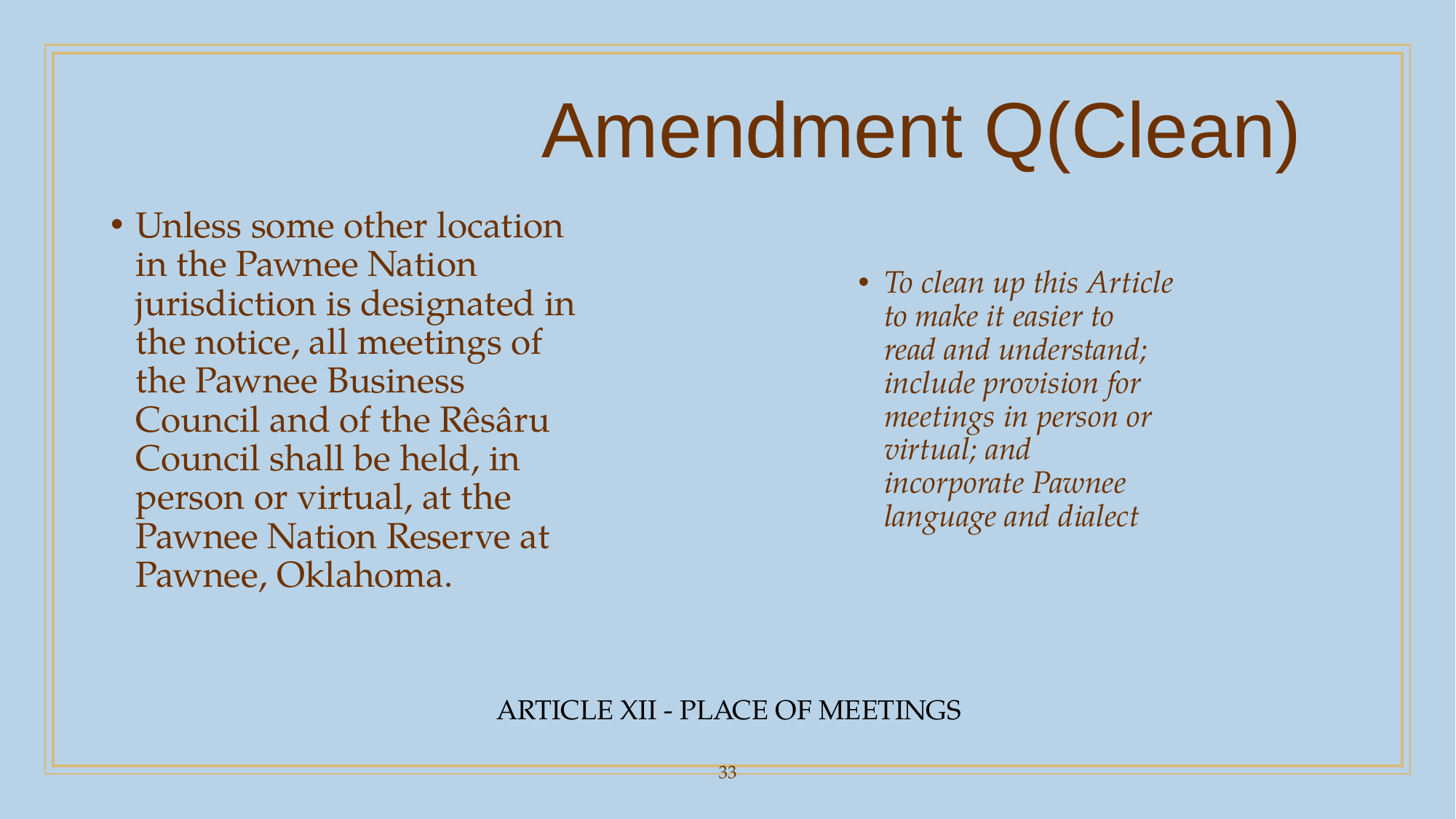

# Amendment Q(Clean)
Unless some other location in the Pawnee Nation jurisdiction is designated in the notice, all meetings of the Pawnee Business Council and of the Rêsâru Council shall be held, in person or virtual, at the Pawnee Nation Reserve at Pawnee, Oklahoma.
To clean up this Article to make it easier to read and understand; include provision for meetings in person or virtual; and incorporate Pawnee language and dialect
ARTICLE XII - PLACE OF MEETINGS
33